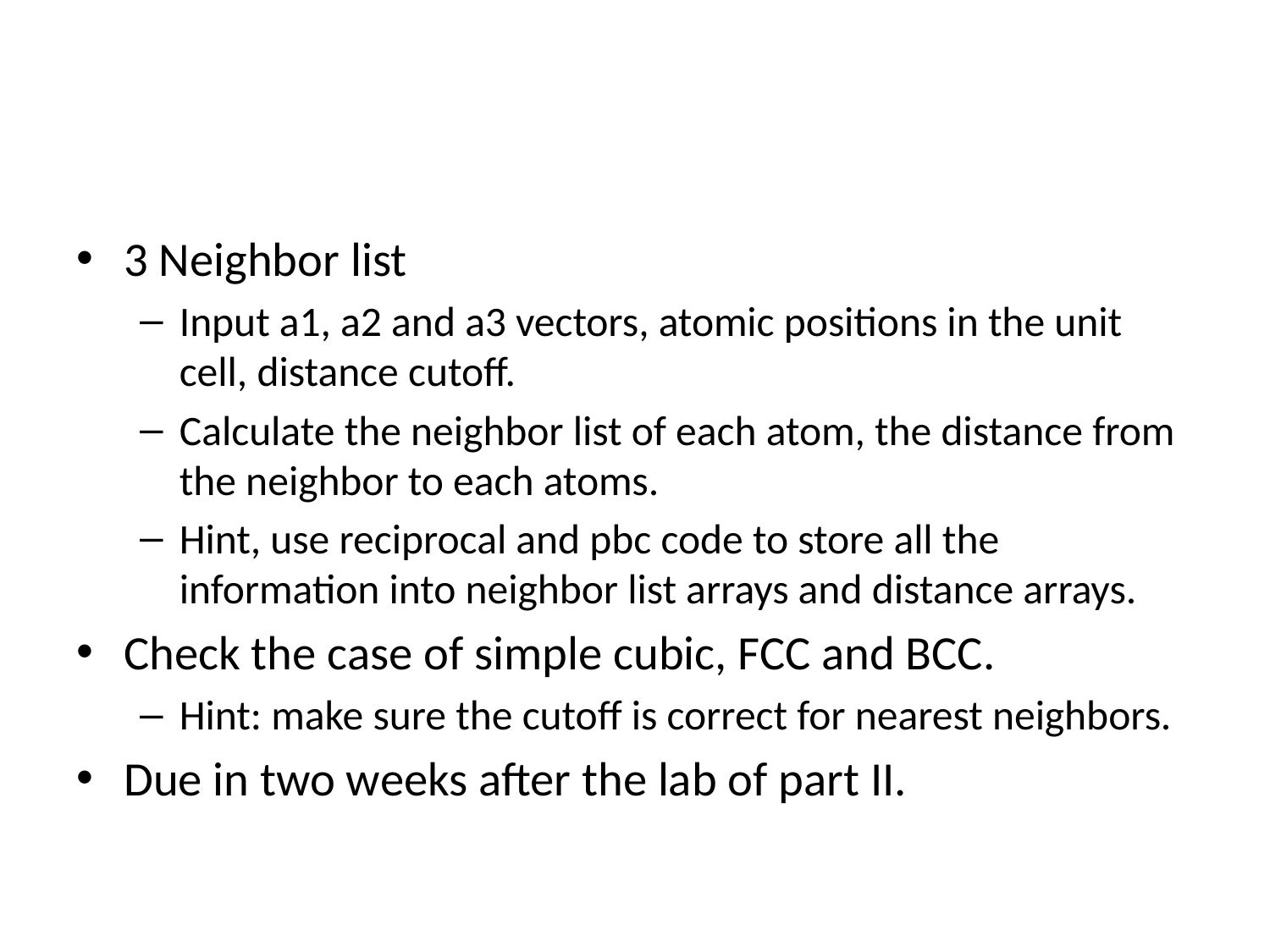

#
3 Neighbor list
Input a1, a2 and a3 vectors, atomic positions in the unit cell, distance cutoff.
Calculate the neighbor list of each atom, the distance from the neighbor to each atoms.
Hint, use reciprocal and pbc code to store all the information into neighbor list arrays and distance arrays.
Check the case of simple cubic, FCC and BCC.
Hint: make sure the cutoff is correct for nearest neighbors.
Due in two weeks after the lab of part II.